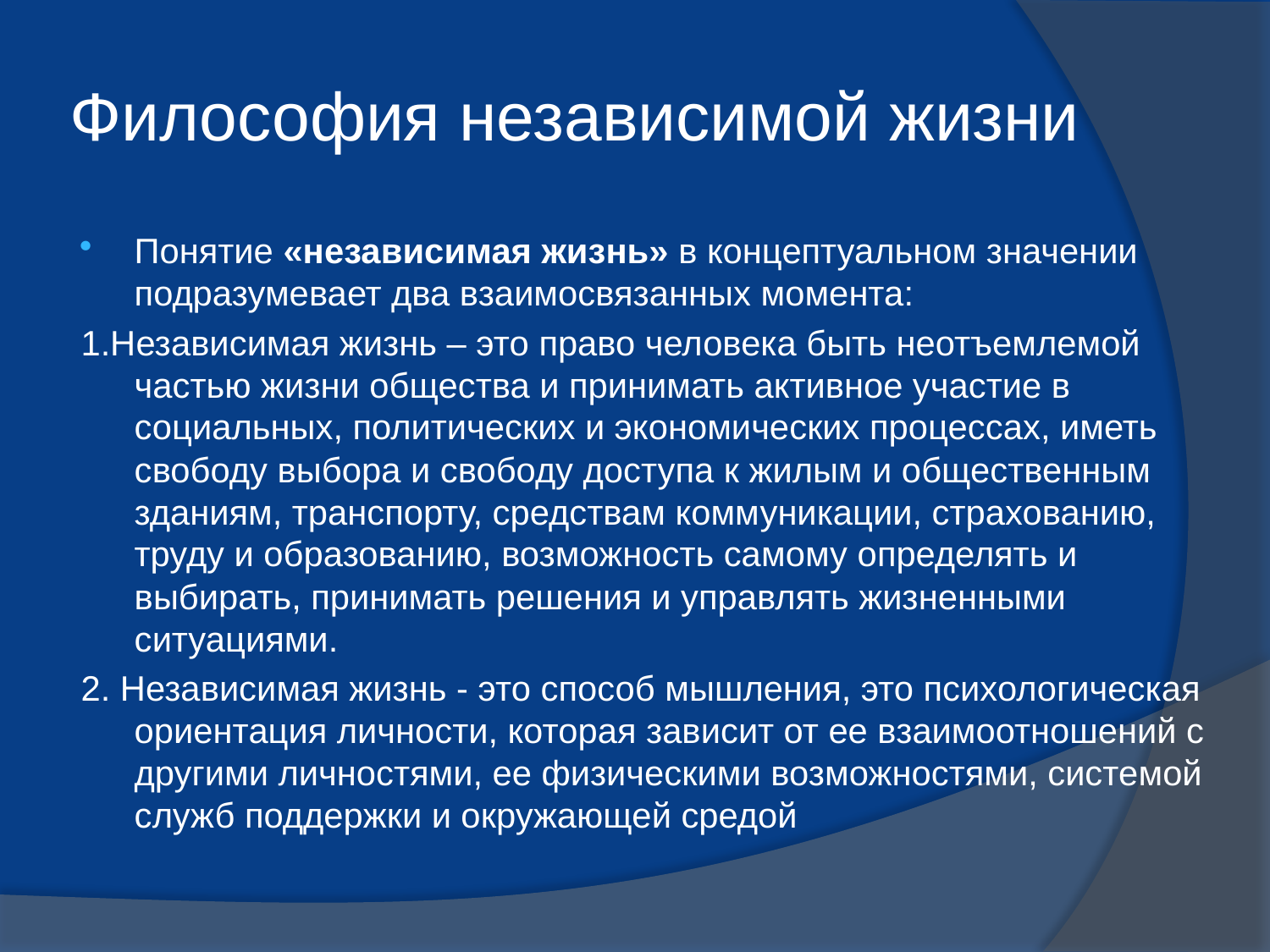

# Философия независимой жизни
Понятие «независимая жизнь» в концептуальном значении подразумевает два взаимосвязанных момента:
1.Независимая жизнь – это право человека быть неотъемлемой частью жизни общества и принимать активное участие в социальных, политических и экономических процессах, иметь свободу выбора и свободу доступа к жилым и общественным зданиям, транспорту, средствам коммуникации, страхованию, труду и образованию, возможность самому определять и выбирать, принимать решения и управлять жизненными ситуациями.
2. Независимая жизнь - это способ мышления, это психологическая ориентация личности, которая зависит от ее взаимоотношений с другими личностями, ее физическими возможностями, системой служб поддержки и окружающей средой